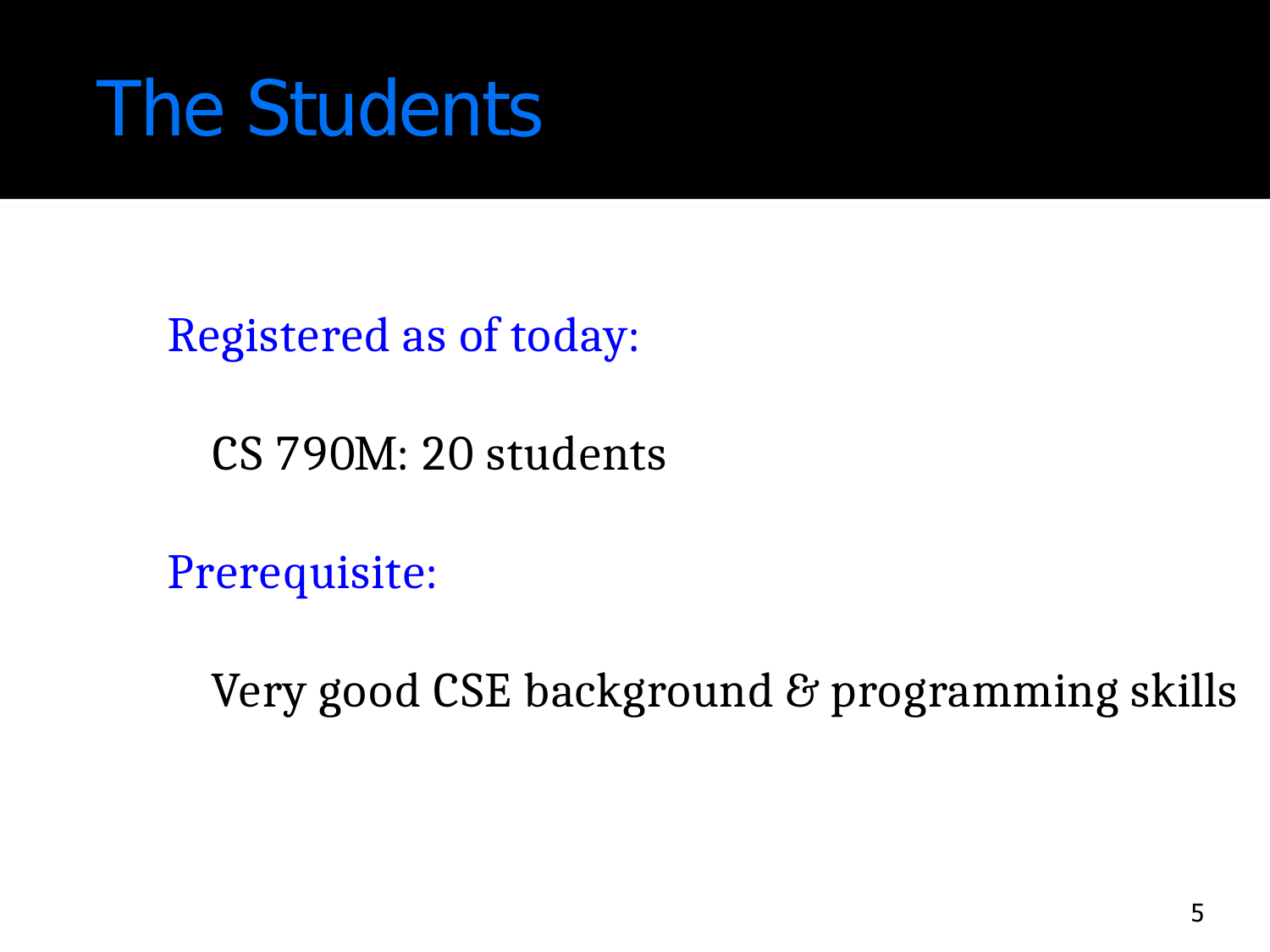

# The Students

Registered as of today:

	CS 790M: 20 students

Prerequisite:

	Very good CSE background & programming skills
5